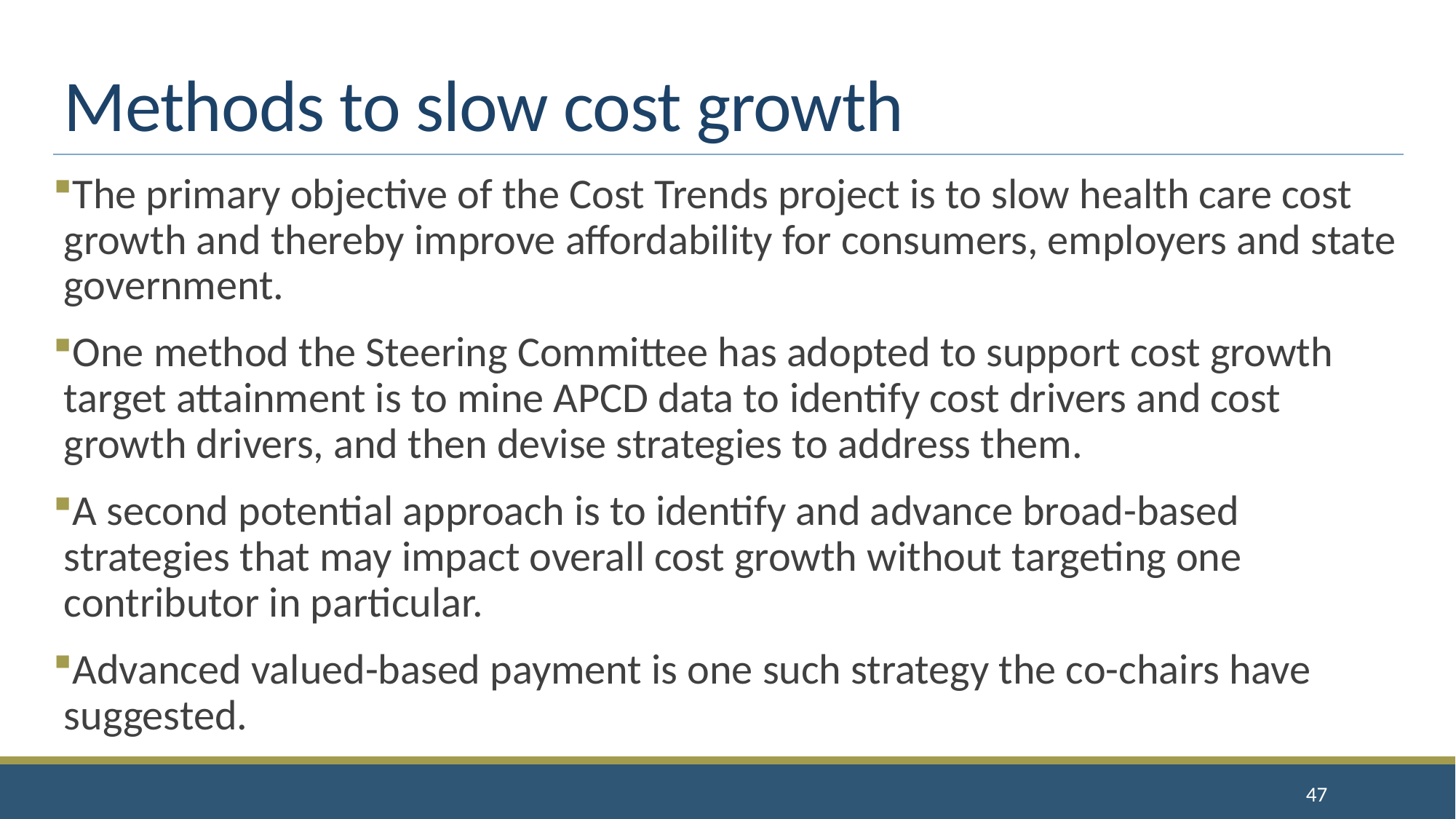

# Methods to slow cost growth
The primary objective of the Cost Trends project is to slow health care cost growth and thereby improve affordability for consumers, employers and state government.
One method the Steering Committee has adopted to support cost growth target attainment is to mine APCD data to identify cost drivers and cost growth drivers, and then devise strategies to address them.
A second potential approach is to identify and advance broad-based strategies that may impact overall cost growth without targeting one contributor in particular.
Advanced valued-based payment is one such strategy the co-chairs have suggested.

47